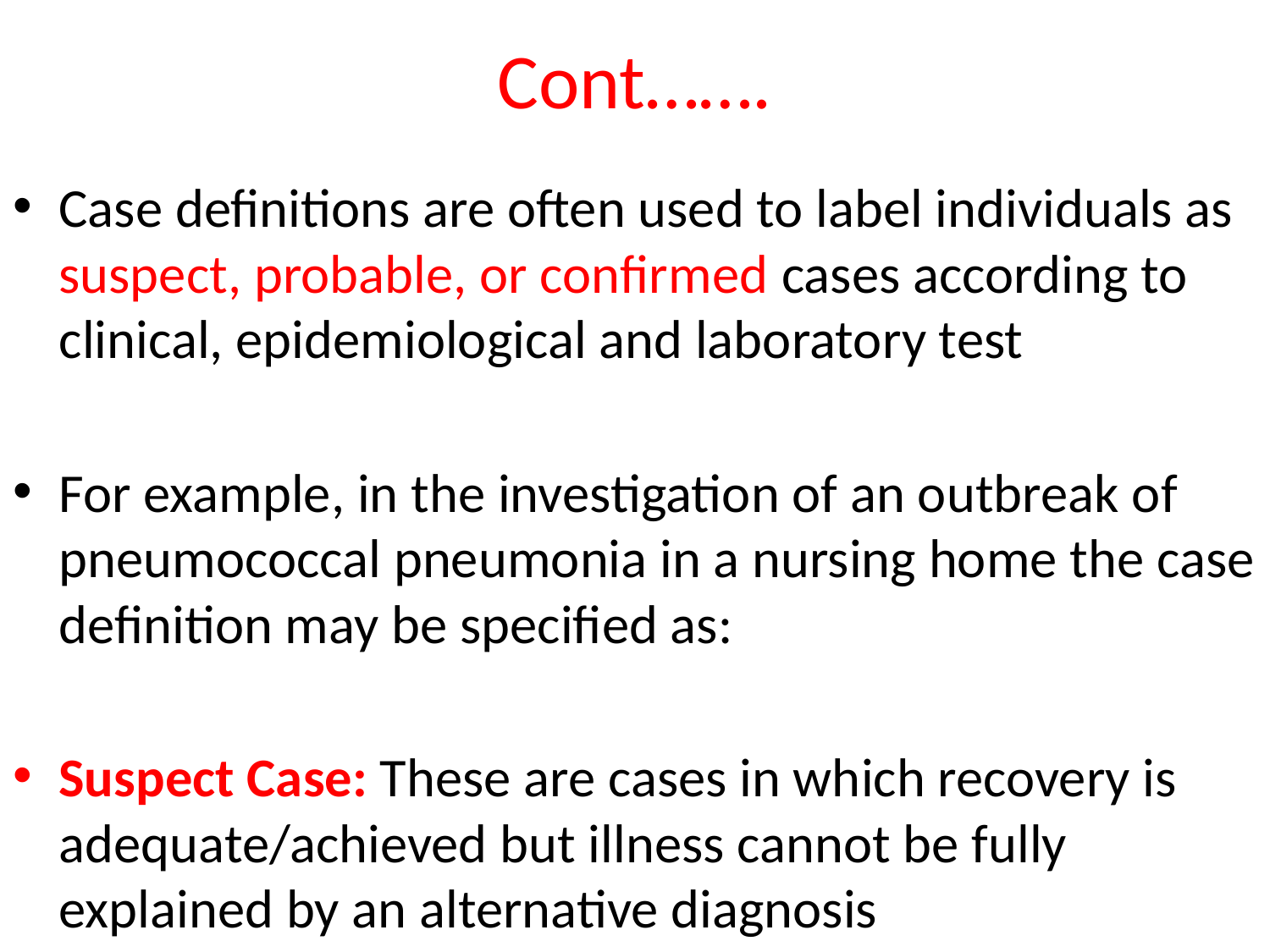

# Cont…….
Case definitions are often used to label individuals as suspect, probable, or confirmed cases according to clinical, epidemiological and laboratory test

For example, in the investigation of an outbreak of pneumococcal pneumonia in a nursing home the case definition may be specified as:

Suspect Case: These are cases in which recovery is adequate/achieved but illness cannot be fully explained by an alternative diagnosis